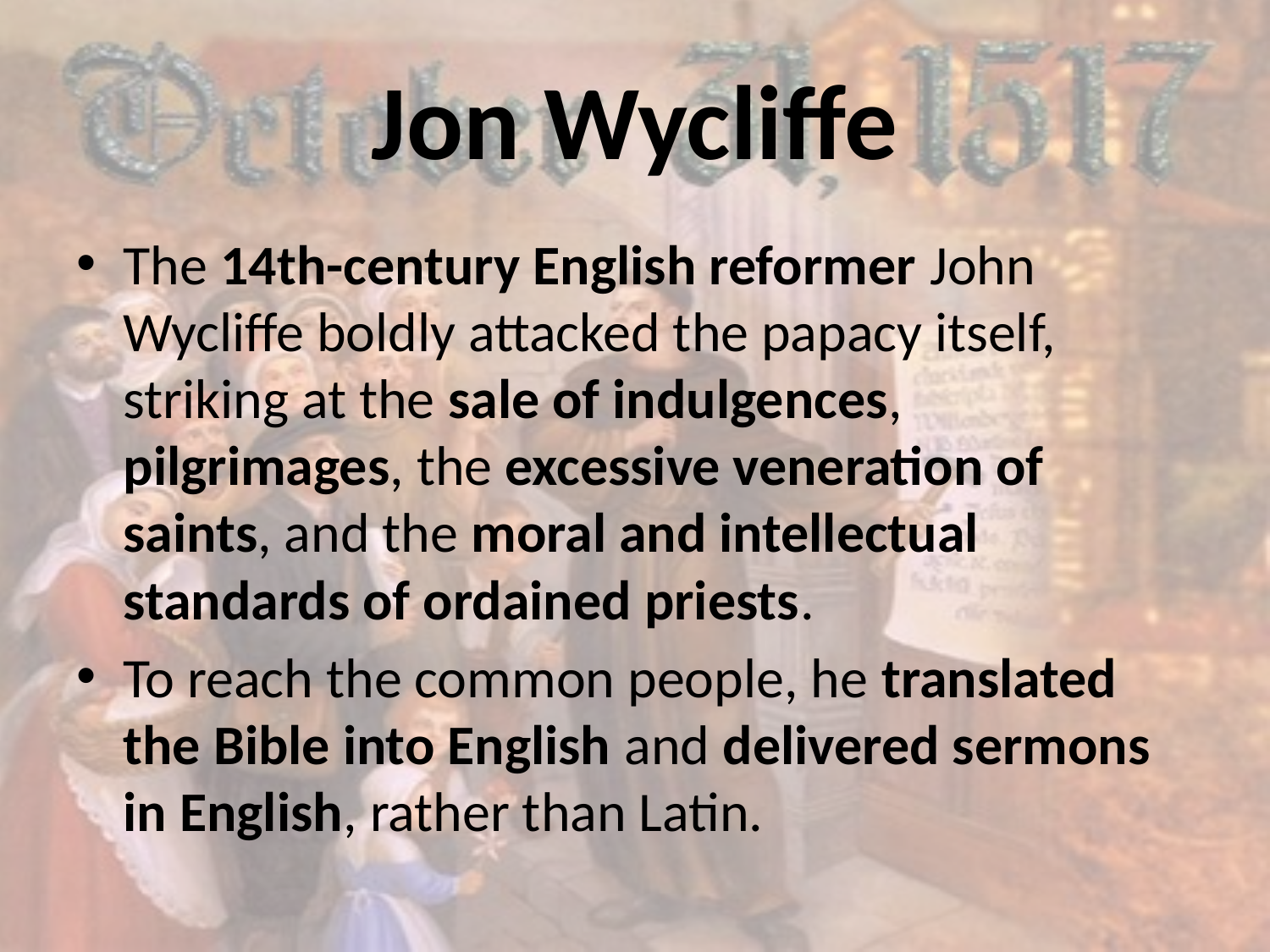

# Jon Wycliffe
The 14th-century English reformer John Wycliffe boldly attacked the papacy itself, striking at the sale of indulgences, pilgrimages, the excessive veneration of saints, and the moral and intellectual standards of ordained priests.
To reach the common people, he translated the Bible into English and delivered sermons in English, rather than Latin.